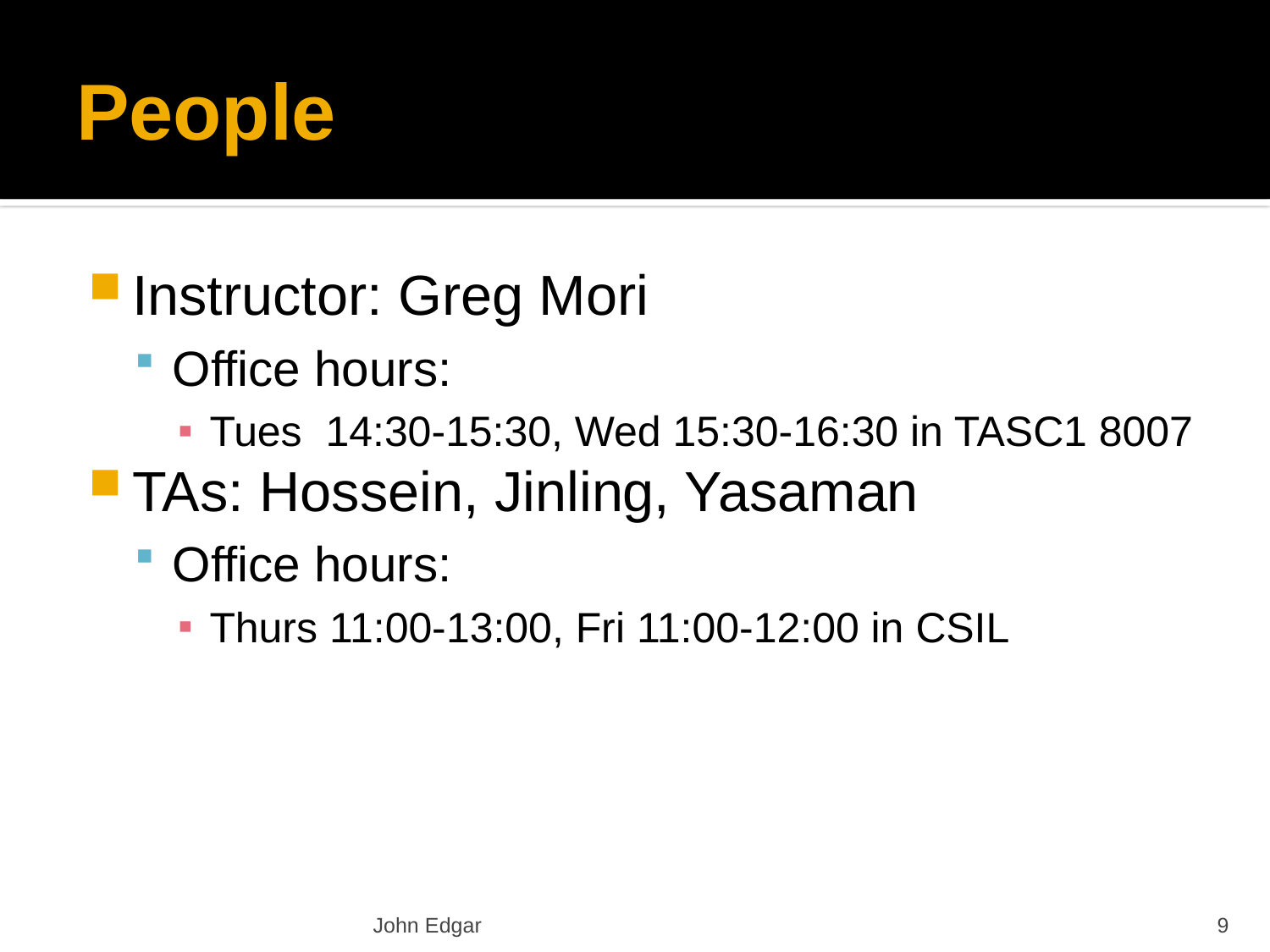

# People
Instructor: Greg Mori
Office hours:
Tues  14:30-15:30, Wed 15:30-16:30 in TASC1 8007
TAs: Hossein, Jinling, Yasaman
Office hours:
Thurs 11:00-13:00, Fri 11:00-12:00 in CSIL

John Edgar
9